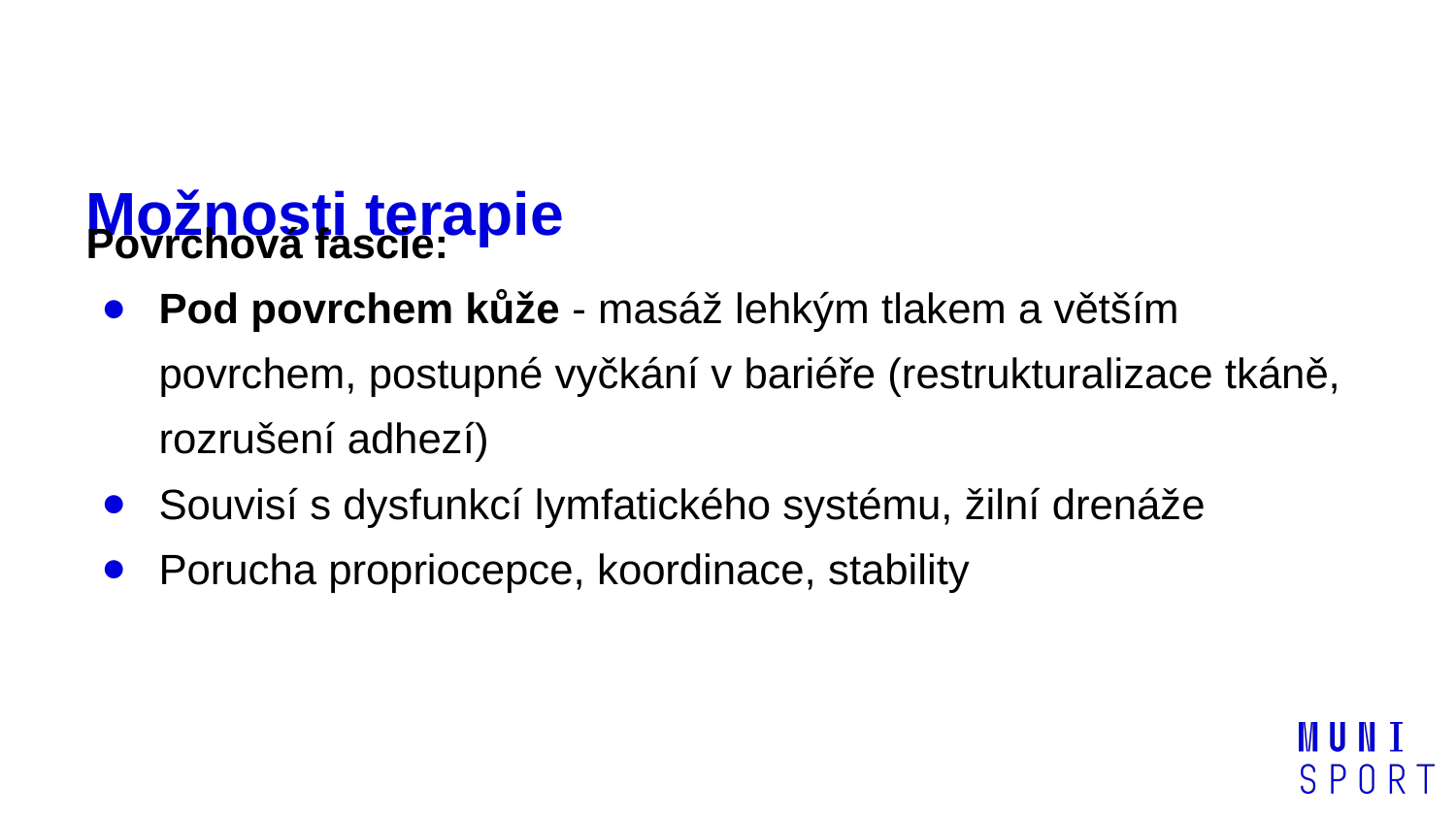

# Možnosti terapie
Povrchová fascie:
Pod povrchem kůže - masáž lehkým tlakem a větším povrchem, postupné vyčkání v bariéře (restrukturalizace tkáně, rozrušení adhezí)
Souvisí s dysfunkcí lymfatického systému, žilní drenáže
Porucha propriocepce, koordinace, stability